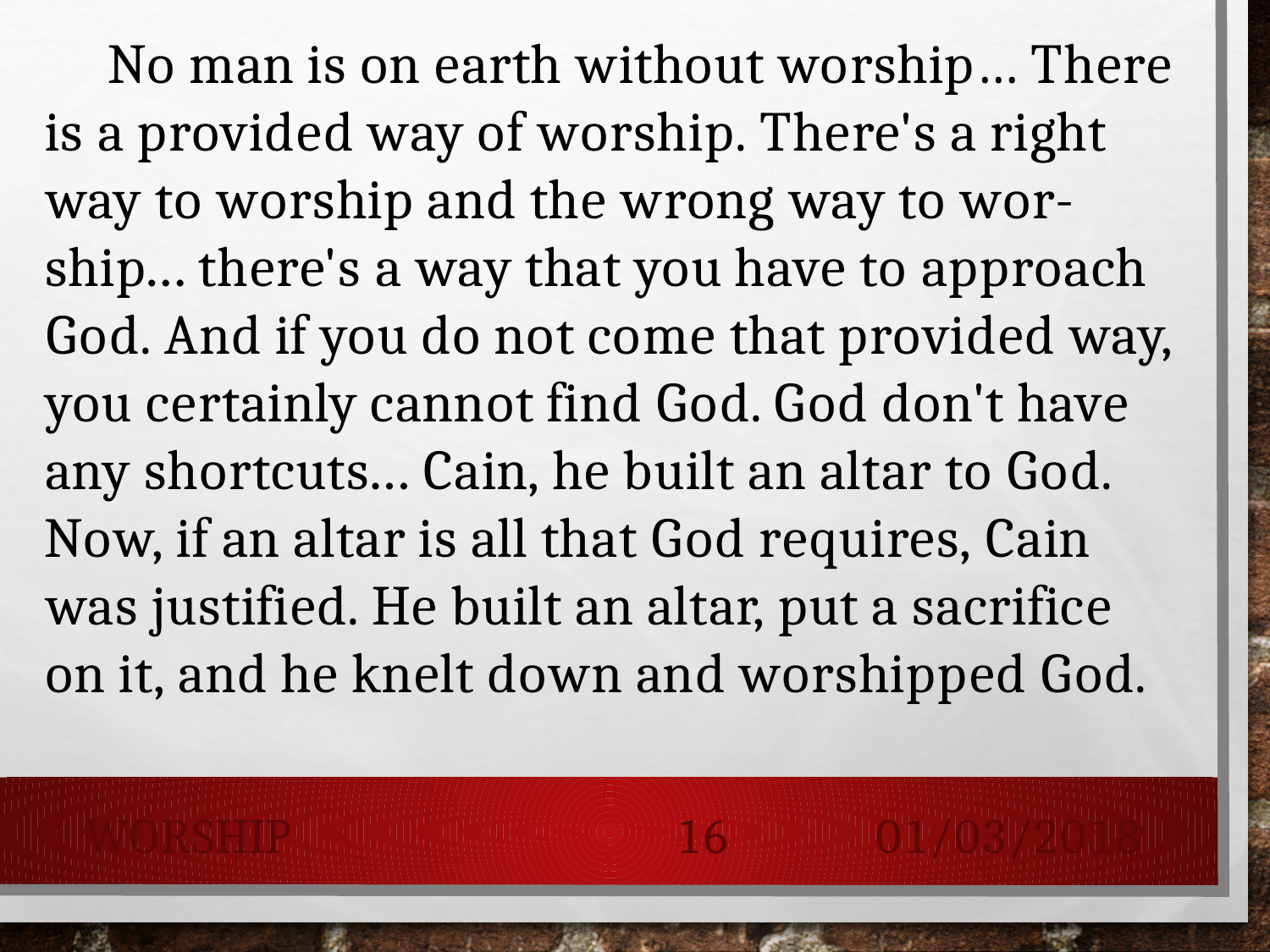

No man is on earth without worship… There is a provided way of worship. There's a right way to worship and the wrong way to wor-ship… there's a way that you have to approach God. And if you do not come that provided way, you certainly cannot find God. God don't have any shortcuts… Cain, he built an altar to God. Now, if an altar is all that God requires, Cain was justified. He built an altar, put a sacrifice on it, and he knelt down and worshipped God.
Worship
16
01/03/2018